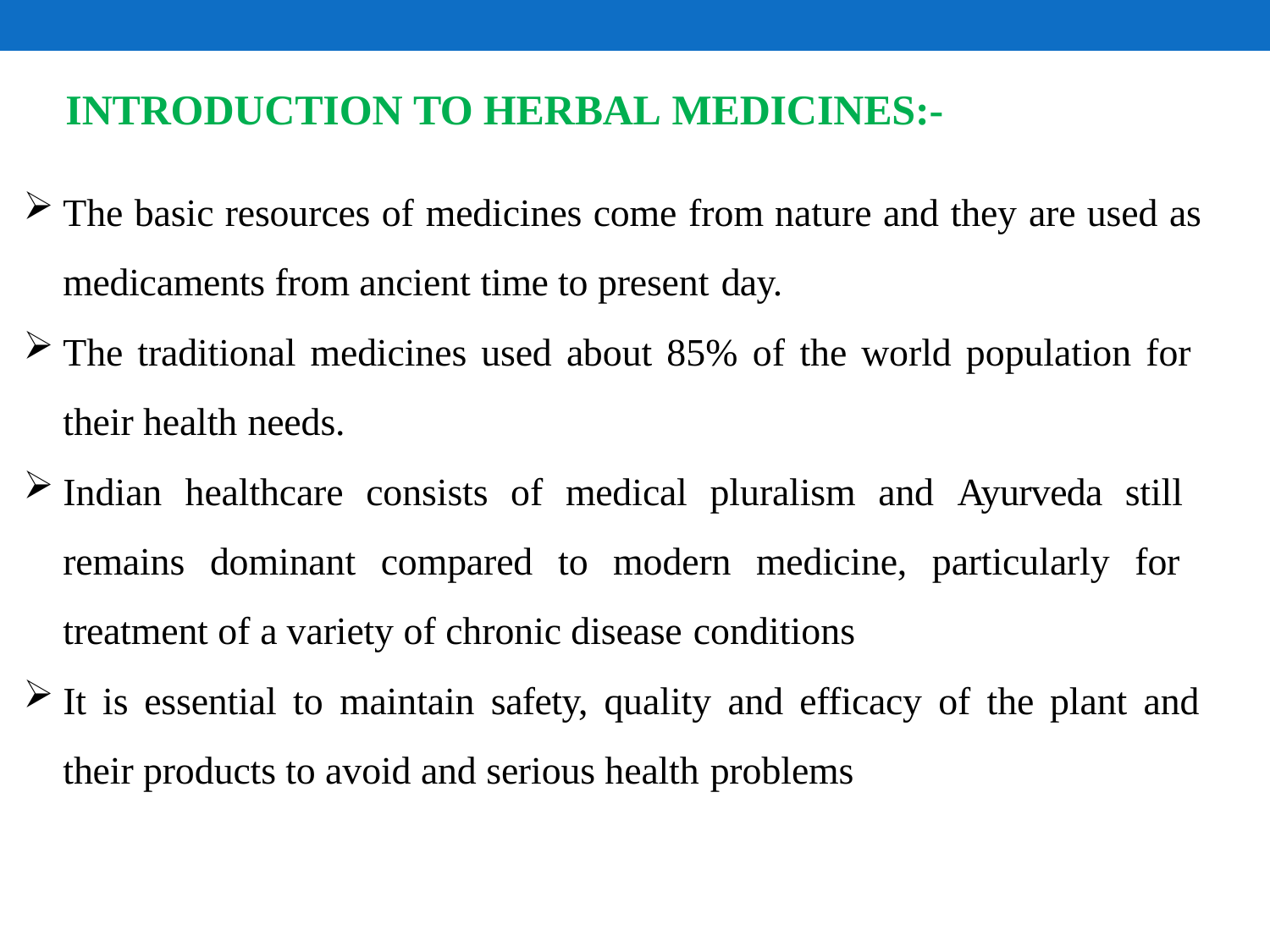

# INTRODUCTION TO HERBAL MEDICINES:-
The basic resources of medicines come from nature and they are used as
medicaments from ancient time to present day.
The traditional medicines used about 85% of the world population for  their health needs.
Indian healthcare consists of medical pluralism and Ayurveda still  remains dominant compared to modern medicine, particularly for  treatment of a variety of chronic disease conditions
It is essential to maintain safety, quality and efficacy of the plant and
their products to avoid and serious health problems